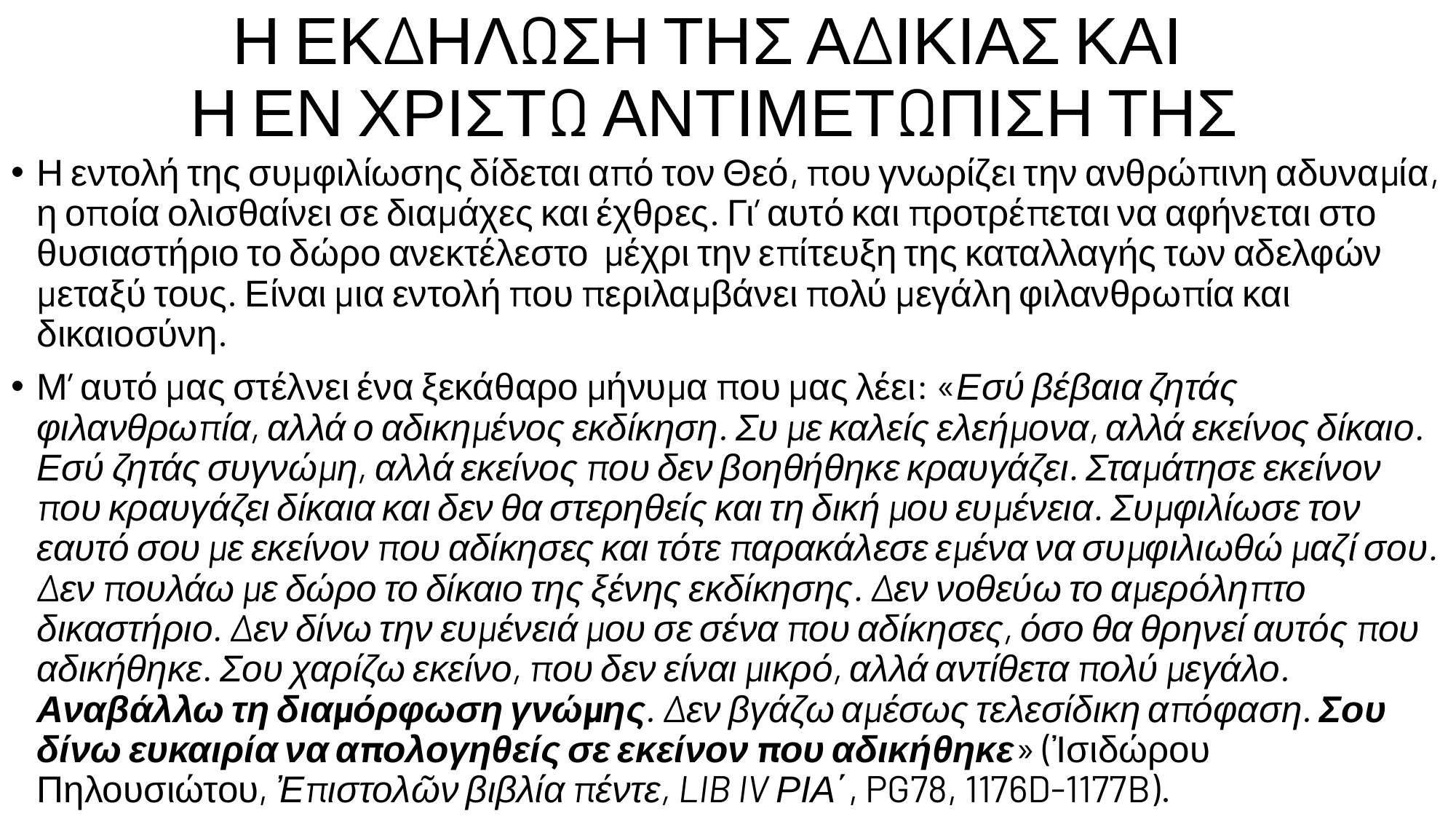

# Η ΕΚΔΗΛΩΣΗ ΤΗΣ ΑΔΙΚΙΑΣ ΚΑΙ Η ΕΝ ΧΡΙΣΤΩ ΑΝΤΙΜΕΤΩΠΙΣΗ ΤΗΣ
Η εντολή της συμφιλίωσης δίδεται από τον Θεό, που γνωρίζει την ανθρώπινη αδυναμία, η οποία ολισθαίνει σε διαμάχες και έχθρες. Γι’ αυτό και προτρέπεται να αφήνεται στο θυσιαστήριο το δώρο ανεκτέλεστο  μέχρι την επίτευξη της καταλλαγής των αδελφών μεταξύ τους. Είναι μια εντολή που περιλαμβάνει πολύ μεγάλη φιλανθρωπία και δικαιοσύνη.
Μ’ αυτό μας στέλνει ένα ξεκάθαρο μήνυμα που μας λέει: «Εσύ βέβαια ζητάς φιλανθρωπία, αλλά ο αδικημένος εκδίκηση. Συ με καλείς ελεήμονα, αλλά εκείνος δίκαιο. Εσύ ζητάς συγνώμη, αλλά εκείνος που δεν βοηθήθηκε κραυγάζει. Σταμάτησε εκείνον που κραυγάζει δίκαια και δεν θα στερηθείς και τη δική μου ευμένεια. Συμφιλίωσε τον εαυτό σου με εκείνον που αδίκησες και τότε παρακάλεσε εμένα να συμφιλιωθώ μαζί σου. Δεν πουλάω με δώρο το δίκαιο της ξένης εκδίκησης. Δεν νοθεύω το αμερόληπτο δικαστήριο. Δεν δίνω την ευμένειά μου σε σένα που αδίκησες, όσο θα θρηνεί αυτός που αδικήθηκε. Σου χαρίζω εκείνο, που δεν είναι μικρό, αλλά αντίθετα πολύ μεγάλο. Αναβάλλω τη διαμόρφωση γνώμης. Δεν βγάζω αμέσως τελεσίδικη απόφαση. Σου δίνω ευκαιρία να απολογηθείς σε εκείνον που αδικήθηκε» (Ἰσιδώρου Πηλουσιώτου, Ἐπιστολῶν βιβλία πέντε, LIB IV ΡΙΑ΄, PG78, 1176D-1177B).